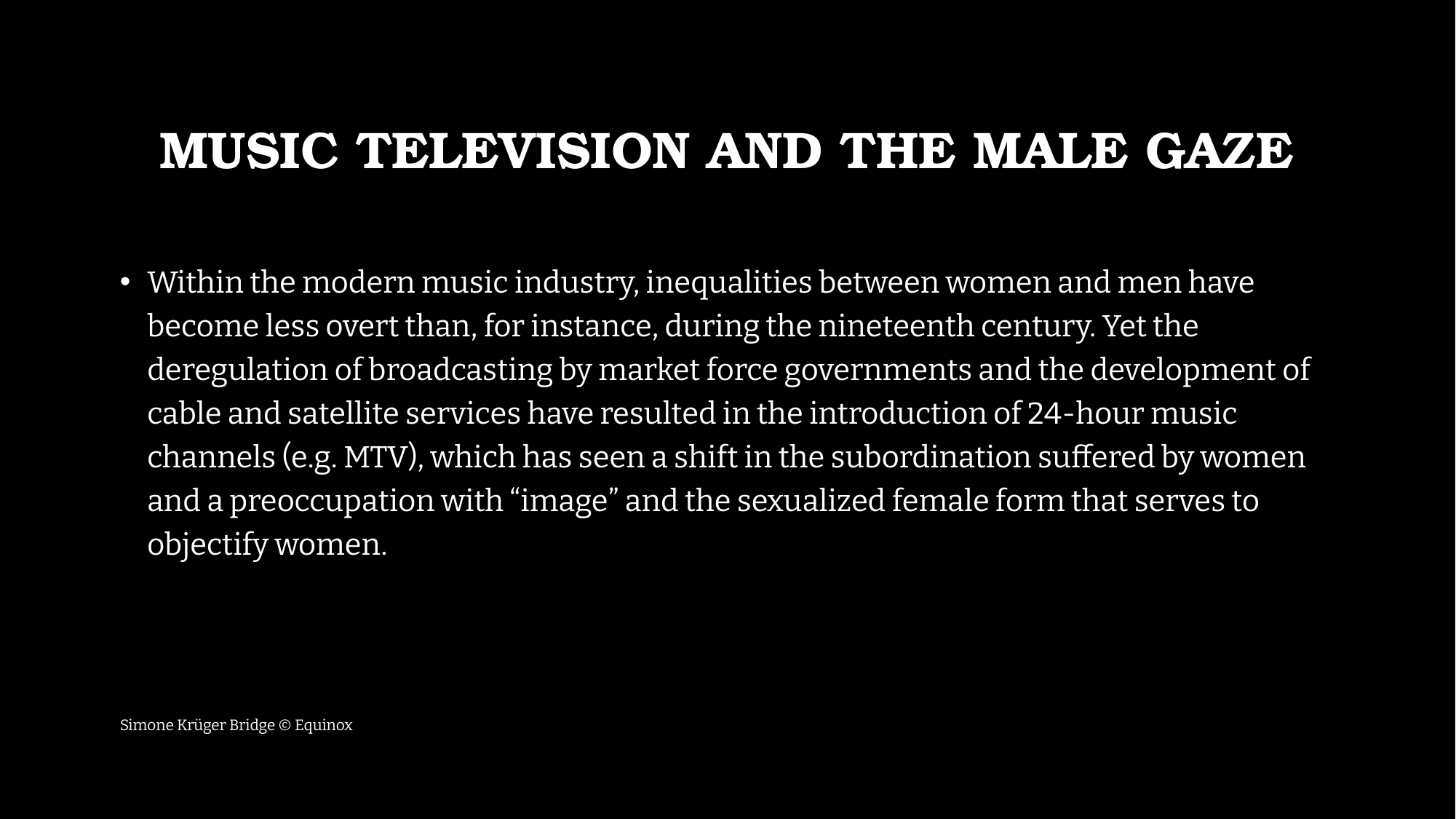

# Music television and the male gaze
Within the modern music industry, inequalities between women and men have become less overt than, for instance, during the nineteenth century. Yet the deregulation of broadcasting by market force governments and the development of cable and satellite services have resulted in the introduction of 24-hour music channels (e.g. MTV), which has seen a shift in the subordination suffered by women and a preoccupation with “image” and the sexualized female form that serves to objectify women.

Simone Krüger Bridge © Equinox